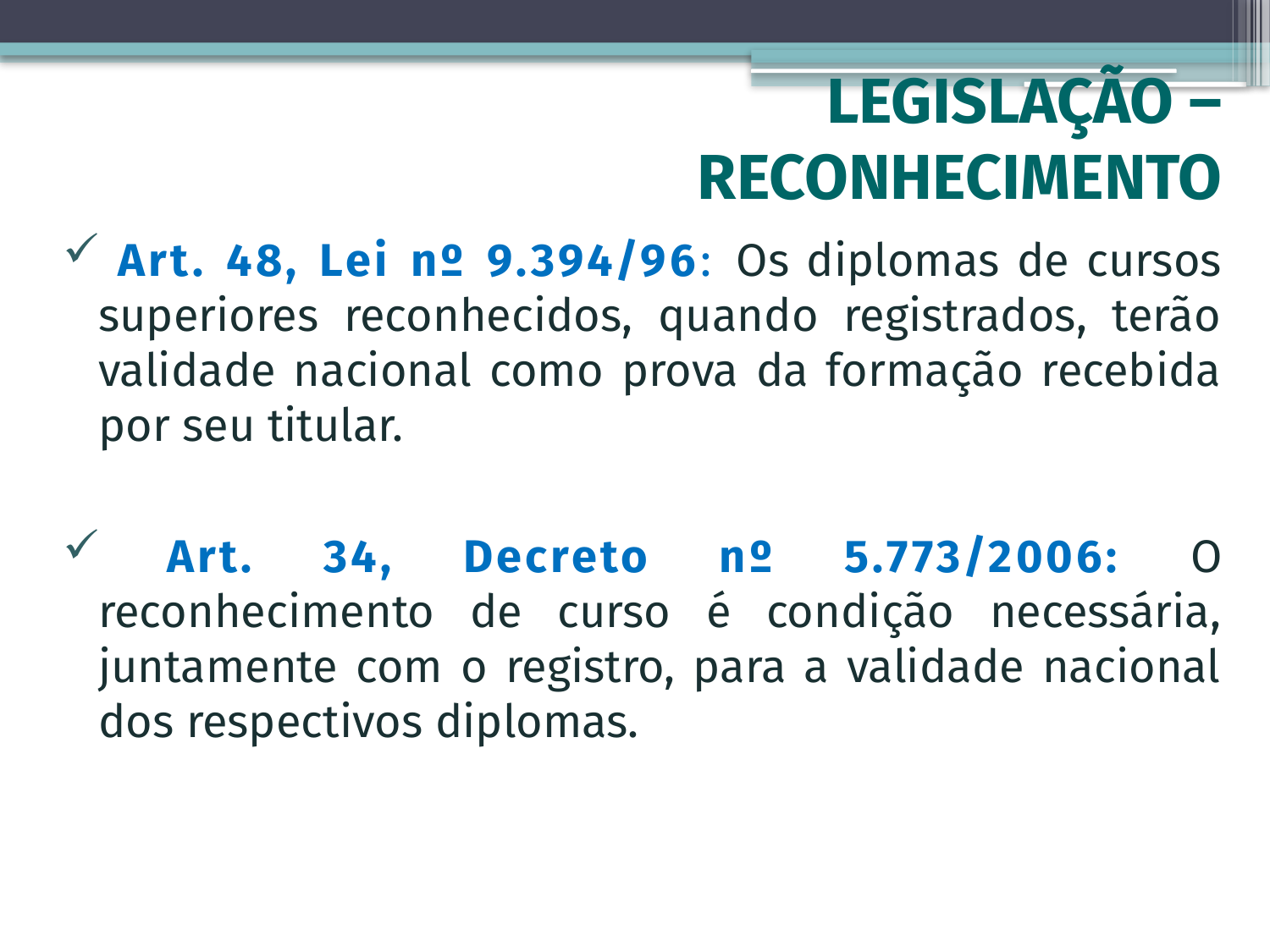

# Legislação – Reconhecimento
 Art. 48, Lei nº 9.394/96: Os diplomas de cursos superiores reconhecidos, quando registrados, terão validade nacional como prova da formação recebida por seu titular.

 Art. 34, Decreto nº 5.773/2006: O reconhecimento de curso é condição necessária, juntamente com o registro, para a validade nacional dos respectivos diplomas.